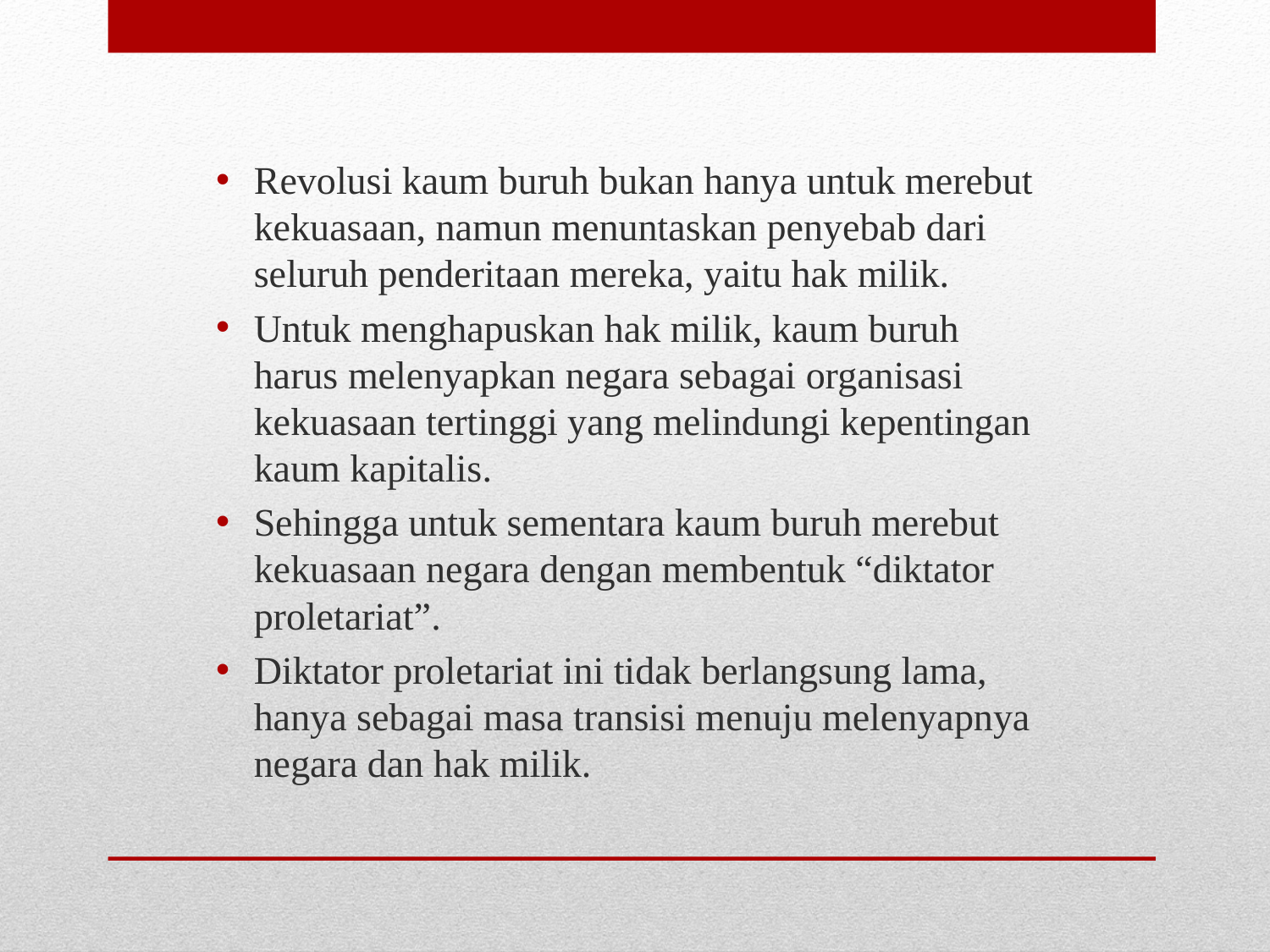

Revolusi kaum buruh bukan hanya untuk merebut kekuasaan, namun menuntaskan penyebab dari seluruh penderitaan mereka, yaitu hak milik.
Untuk menghapuskan hak milik, kaum buruh harus melenyapkan negara sebagai organisasi kekuasaan tertinggi yang melindungi kepentingan kaum kapitalis.
Sehingga untuk sementara kaum buruh merebut kekuasaan negara dengan membentuk “diktator proletariat”.
Diktator proletariat ini tidak berlangsung lama, hanya sebagai masa transisi menuju melenyapnya negara dan hak milik.